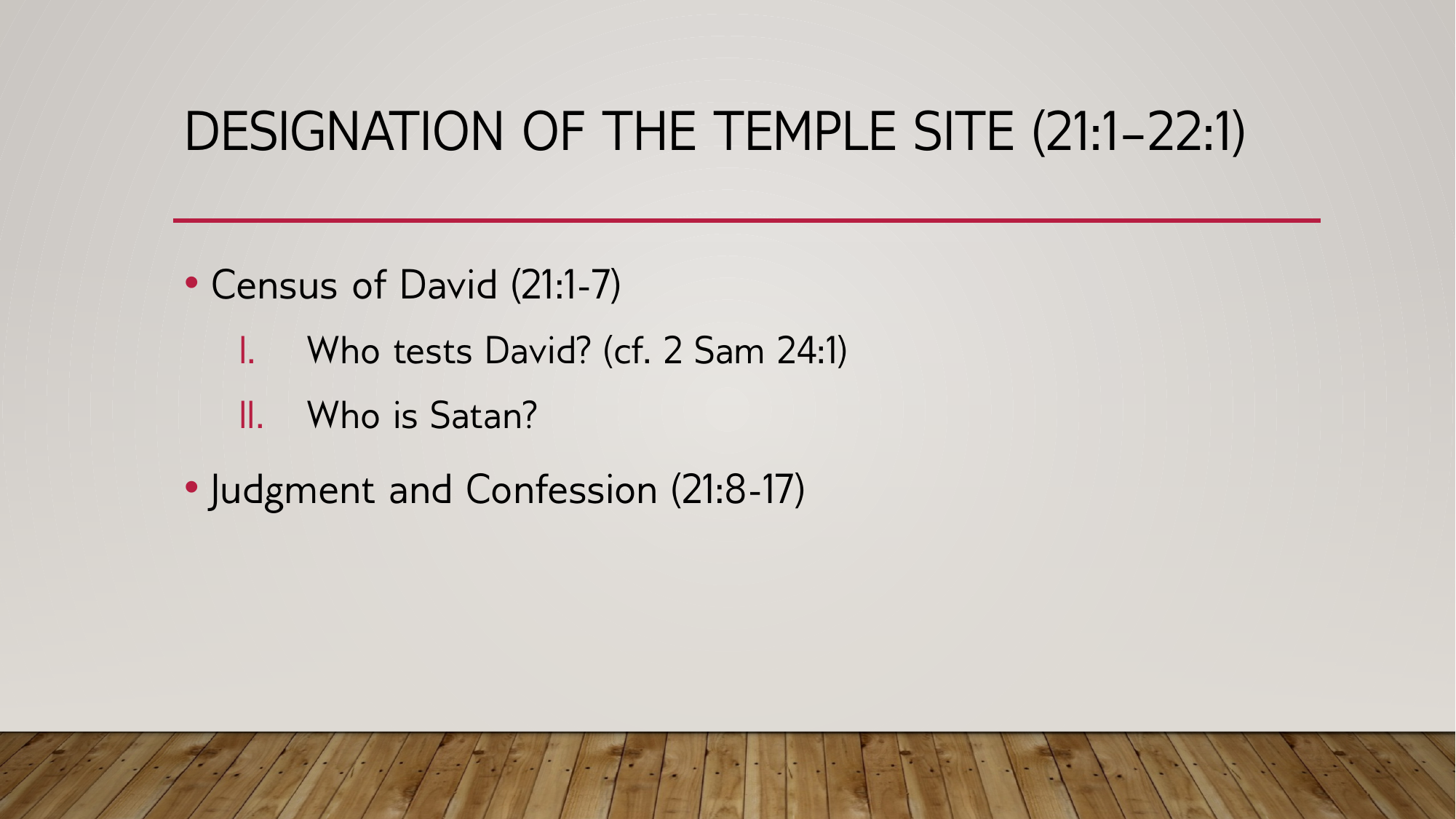

# Designation of the Temple Site (21:1–22:1)
Census of David (21:1-7)
Who tests David? (cf. 2 Sam 24:1)
Who is Satan?
Judgment and Confession (21:8-17)